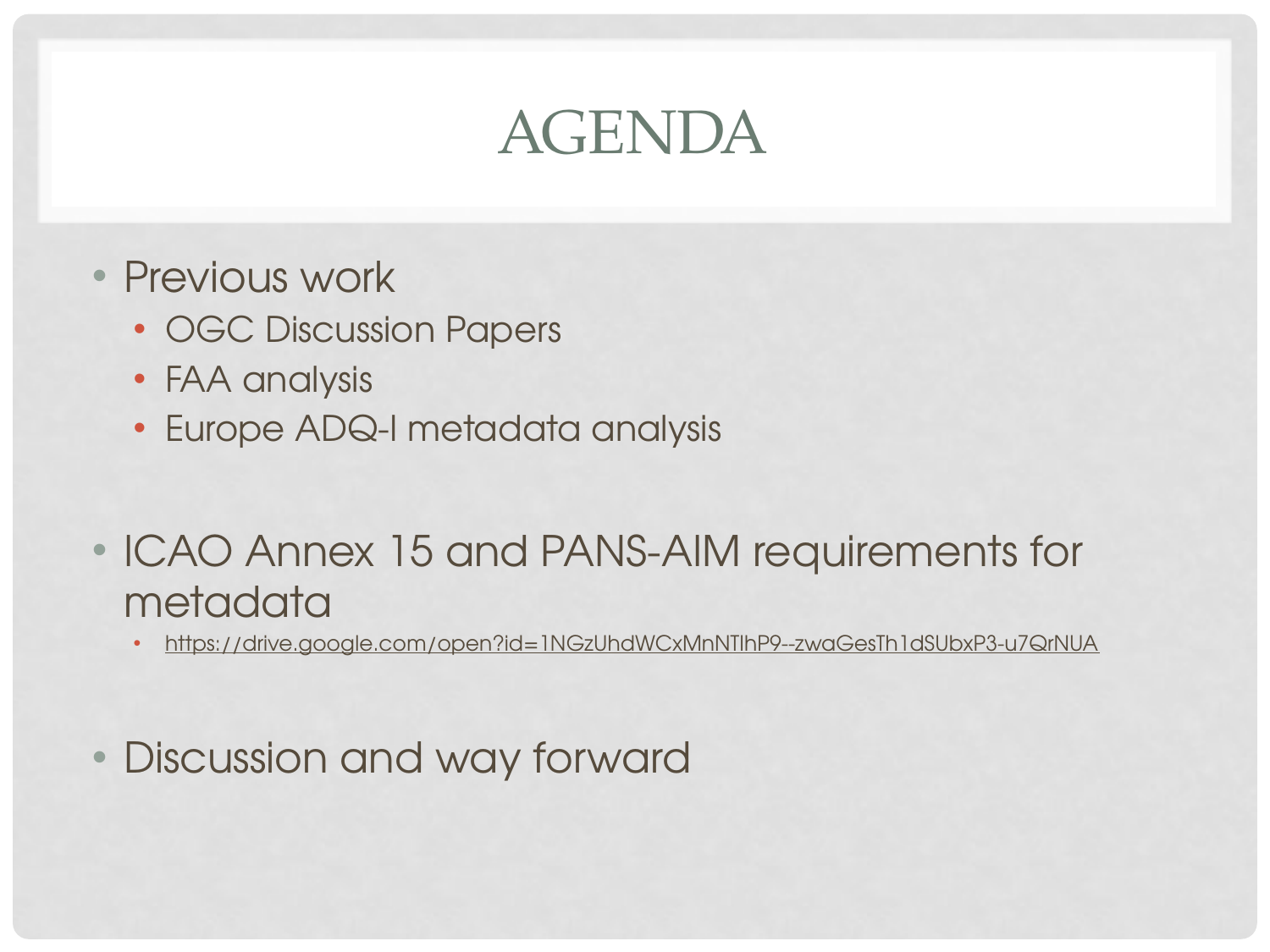

# Agenda
Previous work
OGC Discussion Papers
FAA analysis
Europe ADQ-I metadata analysis

ICAO Annex 15 and PANS-AIM requirements for metadata
https://drive.google.com/open?id=1NGzUhdWCxMnNTIhP9--zwaGesTh1dSUbxP3-u7QrNUA

Discussion and way forward